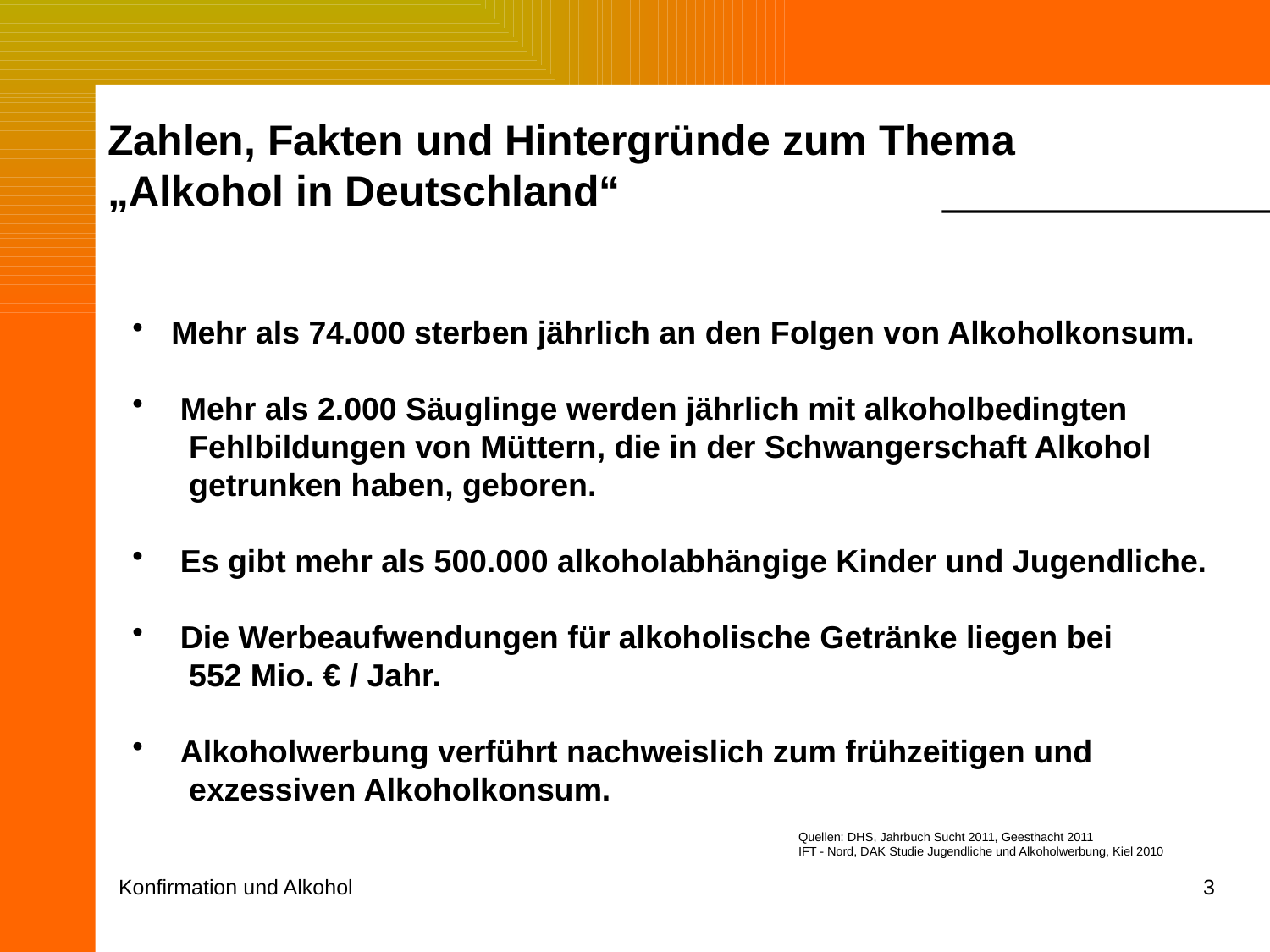

Zahlen, Fakten und Hintergründe zum Thema „Alkohol in Deutschland“

 Mehr als 74.000 sterben jährlich an den Folgen von Alkoholkonsum.
  Mehr als 2.000 Säuglinge werden jährlich mit alkoholbedingten
   Fehlbildungen von Müttern, die in der Schwangerschaft Alkohol
   getrunken haben, geboren.
  Es gibt mehr als 500.000 alkoholabhängige Kinder und Jugendliche.

  Die Werbeaufwendungen für alkoholische Getränke liegen bei
   552 Mio. € / Jahr.
  Alkoholwerbung verführt nachweislich zum frühzeitigen und
   exzessiven Alkoholkonsum.

Quellen: DHS, Jahrbuch Sucht 2011, Geesthacht 2011
IFT - Nord, DAK Studie Jugendliche und Alkoholwerbung, Kiel 2010
Konfirmation und Alkohol
3